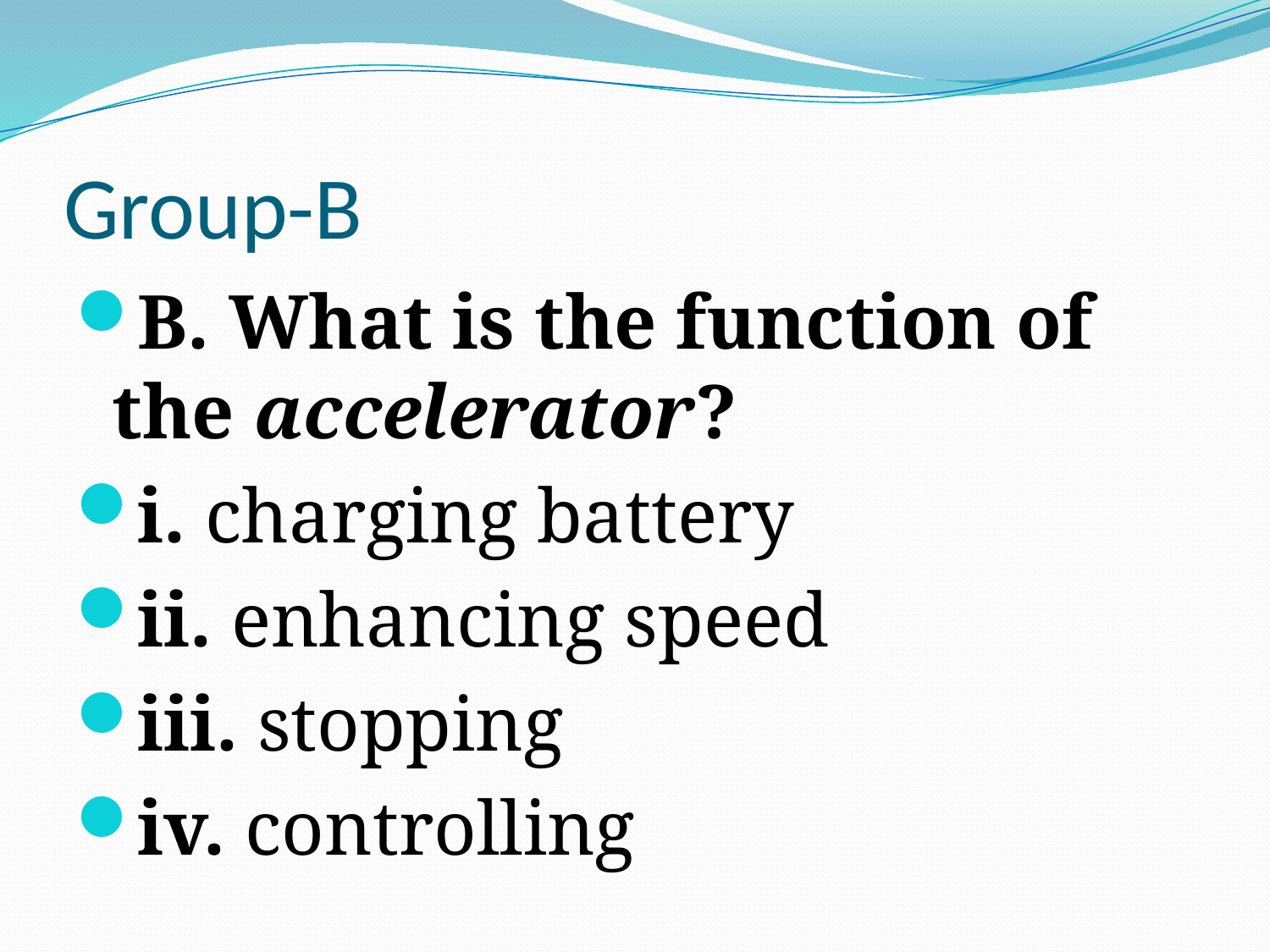

# Group-B
B. What is the function of the accelerator?
i. charging battery
ii. enhancing speed
iii. stopping
iv. controlling